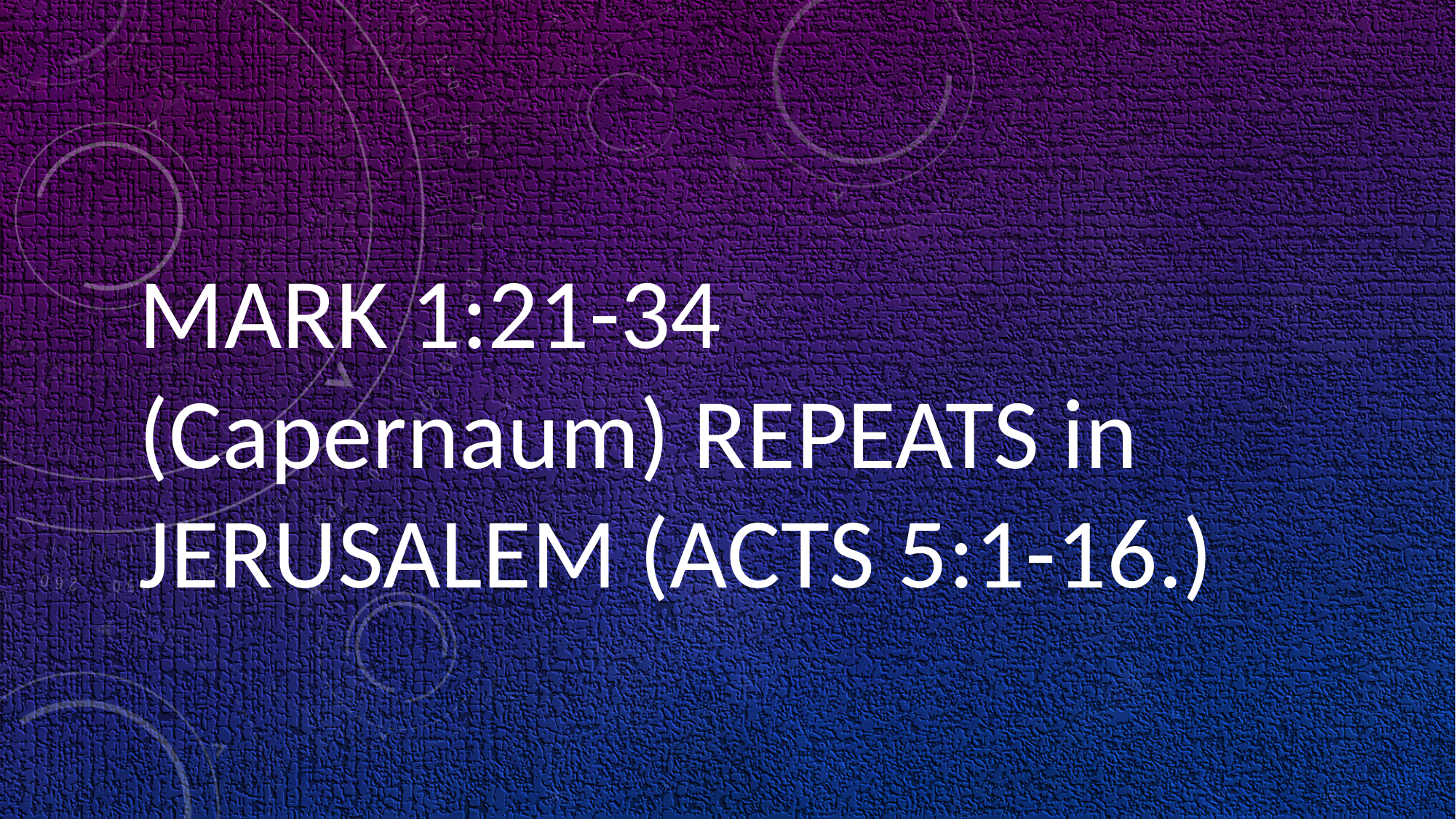

MARK 1:21-34 (Capernaum) REPEATS in JERUSALEM (ACTS 5:1-16.)